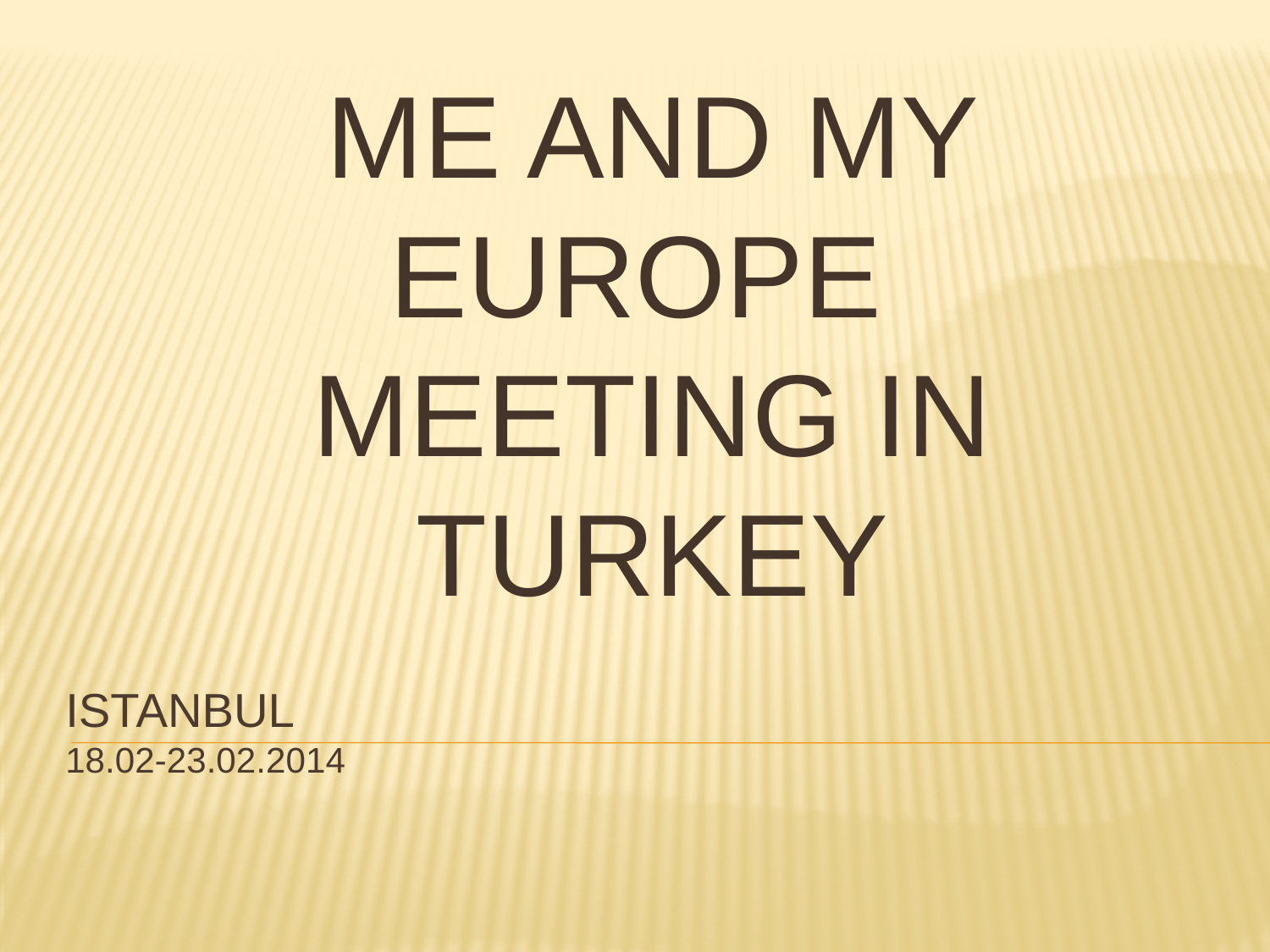

ME AND MY EUROPE
MEETING IN TURKEY
# Istanbul 18.02-23.02.2014